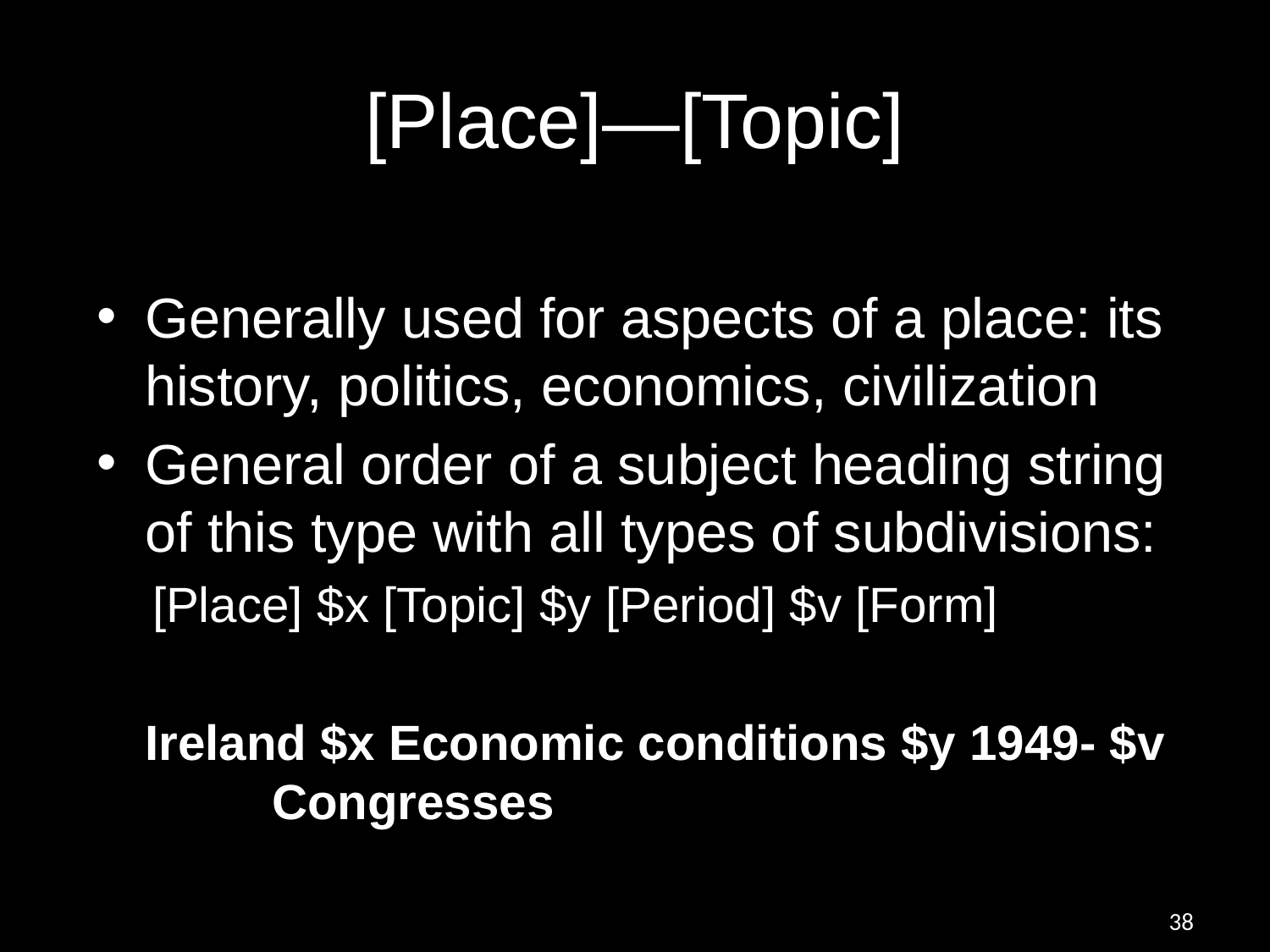

# [Place]—[Topic]
Generally used for aspects of a place: its history, politics, economics, civilization
General order of a subject heading string of this type with all types of subdivisions:
    [Place] $x [Topic] $y [Period] $v [Form]

	Ireland $x Economic conditions $y 1949- $v 	Congresses
38